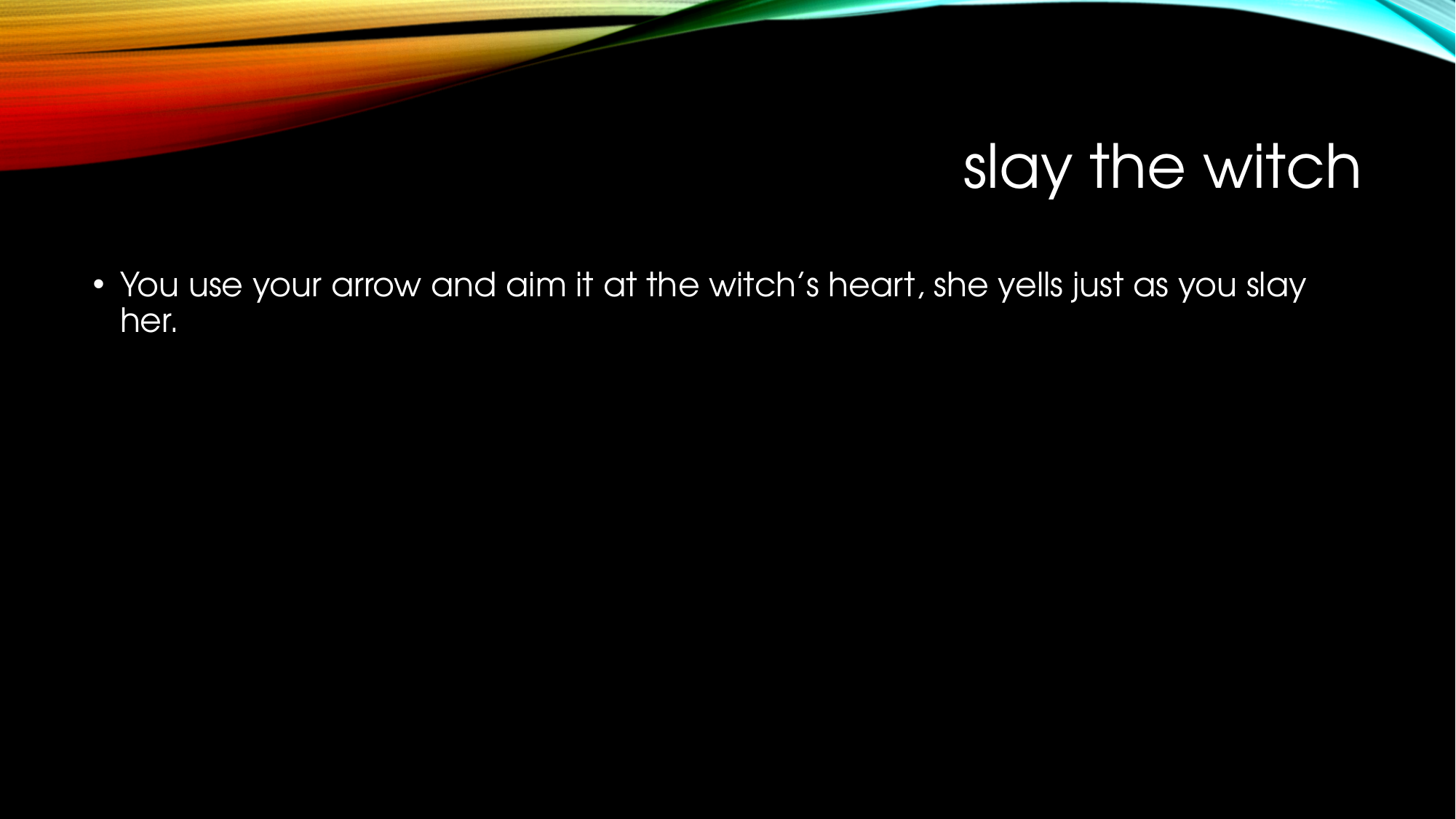

# slay the witch
You use your arrow and aim it at the witch’s heart, she yells just as you slay her.